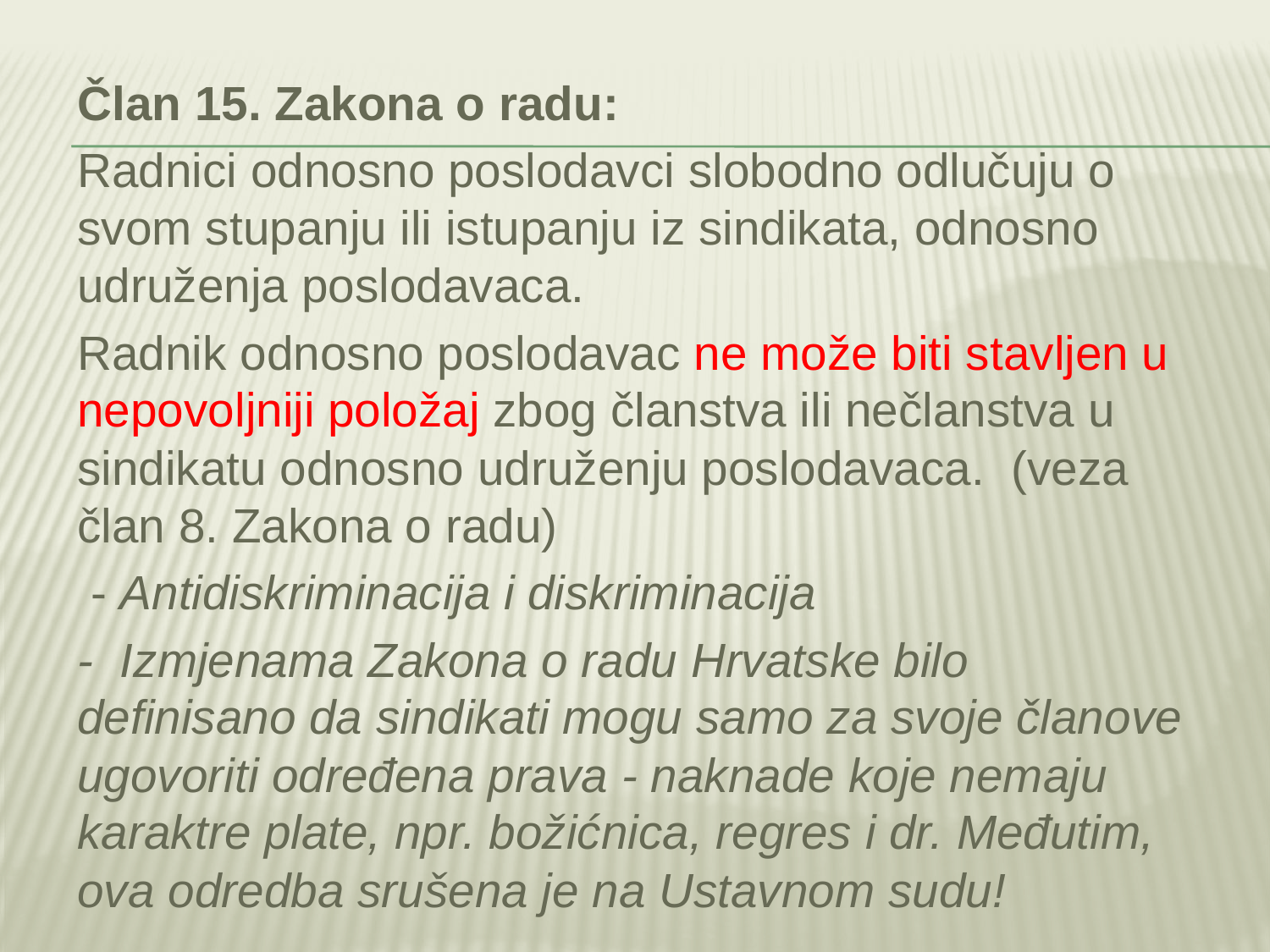

Član 15. Zakona o radu:
Radnici odnosno poslodavci slobodno odlučuju o svom stupanju ili istupanju iz sindikata, odnosno udruženja poslodavaca.
Radnik odnosno poslodavac ne može biti stavljen u nepovoljniji položaj zbog članstva ili nečlanstva u sindikatu odnosno udruženju poslodavaca.  (veza član 8. Zakona o radu)
 - Antidiskriminacija i diskriminacija
-  Izmjenama Zakona o radu Hrvatske bilo definisano da sindikati mogu samo za svoje članove ugovoriti određena prava - naknade koje nemaju karaktre plate, npr. božićnica, regres i dr. Međutim, ova odredba srušena je na Ustavnom sudu!